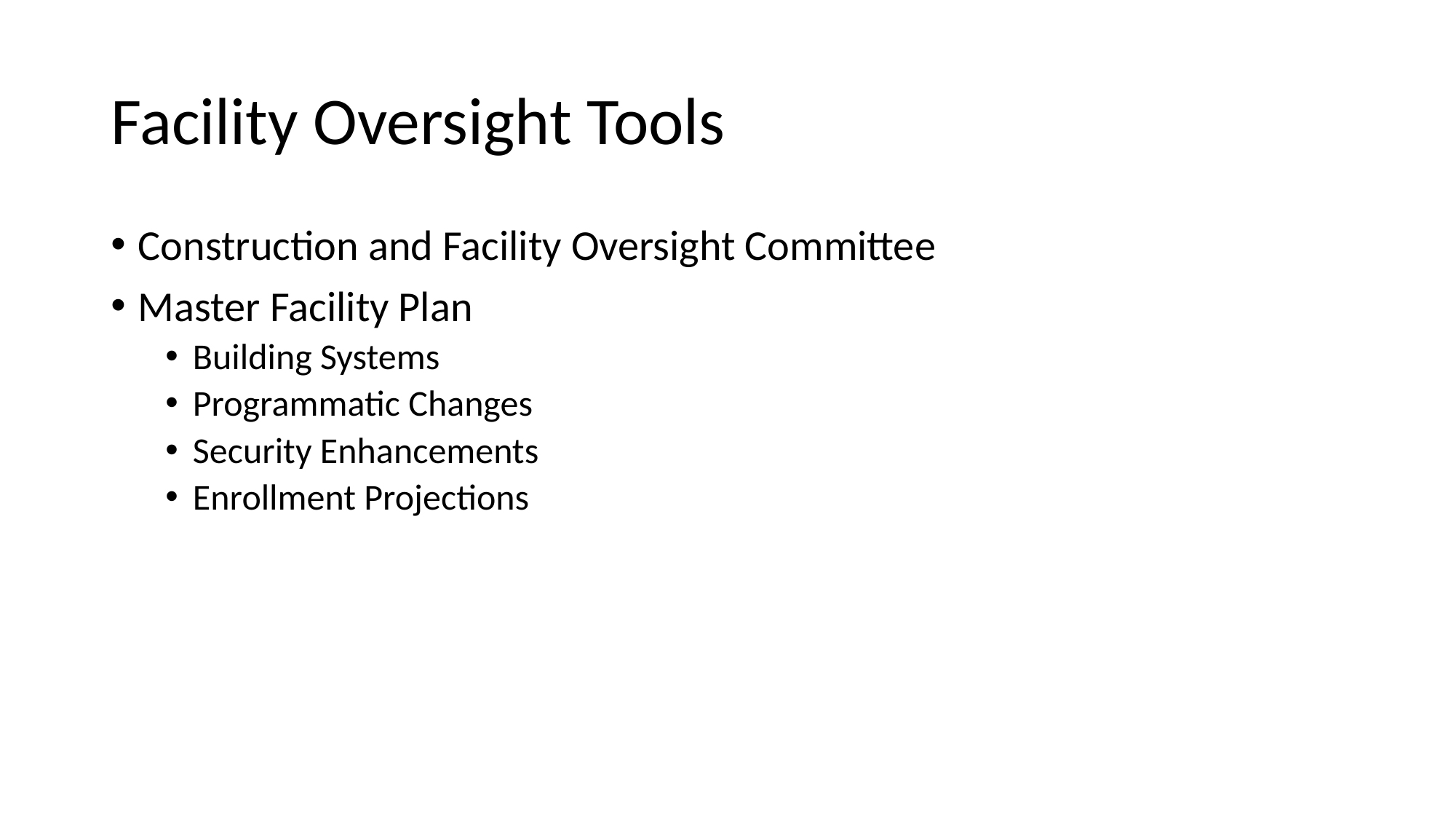

# Facility Oversight Tools
Construction and Facility Oversight Committee
Master Facility Plan
Building Systems
Programmatic Changes
Security Enhancements
Enrollment Projections